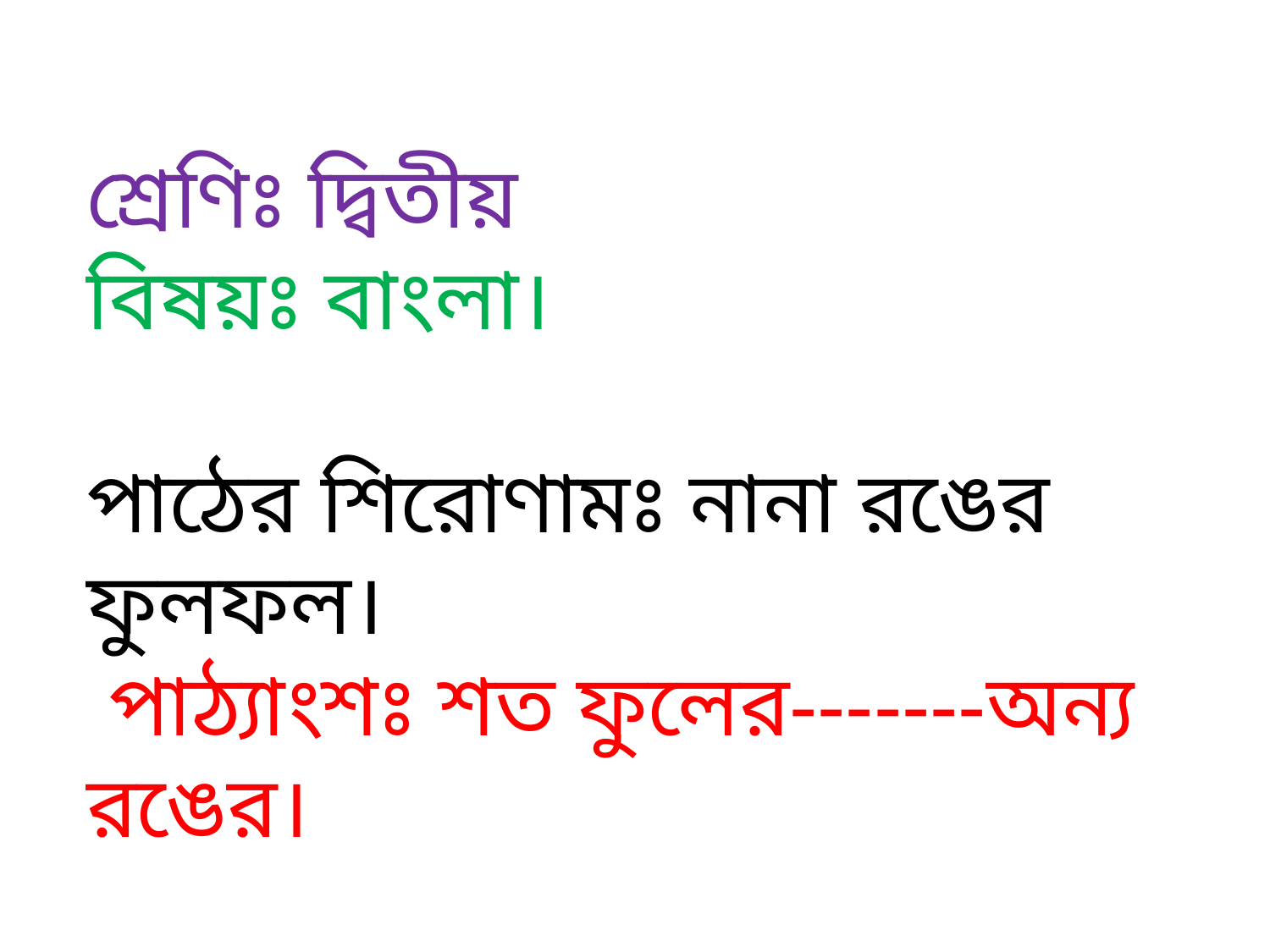

শ্রেণিঃ দ্বিতীয়
বিষয়ঃ বাংলা।

পাঠের শিরোণামঃ নানা রঙের ফুলফল।
 পাঠ্যাংশঃ শত ফুলের-------অন্য রঙের।